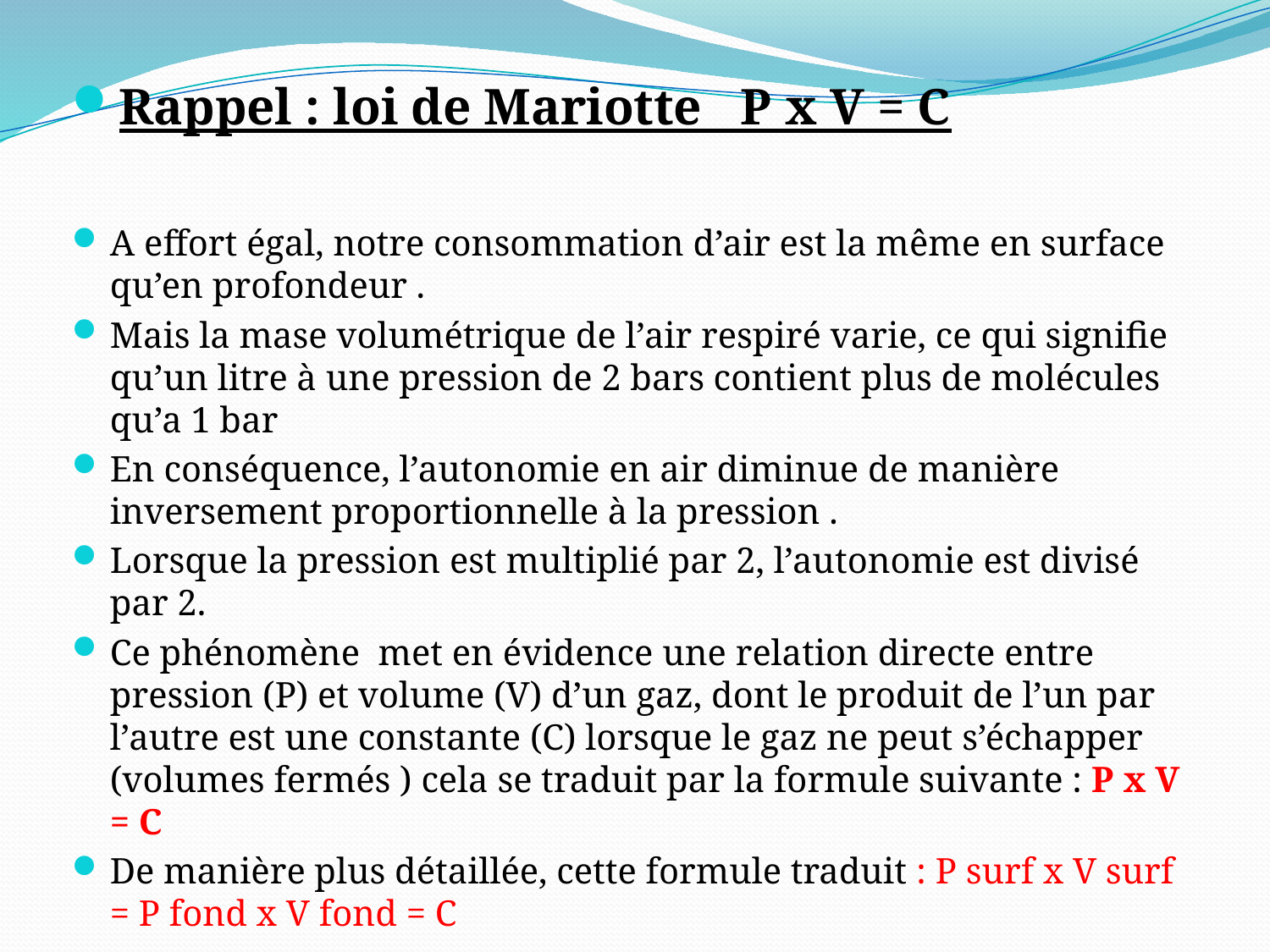

Rappel : loi de Mariotte   P x V = C

A effort égal, notre consommation d’air est la même en surface qu’en profondeur .
Mais la mase volumétrique de l’air respiré varie, ce qui signifie qu’un litre à une pression de 2 bars contient plus de molécules qu’a 1 bar
En conséquence, l’autonomie en air diminue de manière inversement proportionnelle à la pression .
Lorsque la pression est multiplié par 2, l’autonomie est divisé par 2.
Ce phénomène  met en évidence une relation directe entre pression (P) et volume (V) d’un gaz, dont le produit de l’un par l’autre est une constante (C) lorsque le gaz ne peut s’échapper  (volumes fermés ) cela se traduit par la formule suivante : P x V = C
De manière plus détaillée, cette formule traduit : P surf x V surf = P fond x V fond = C